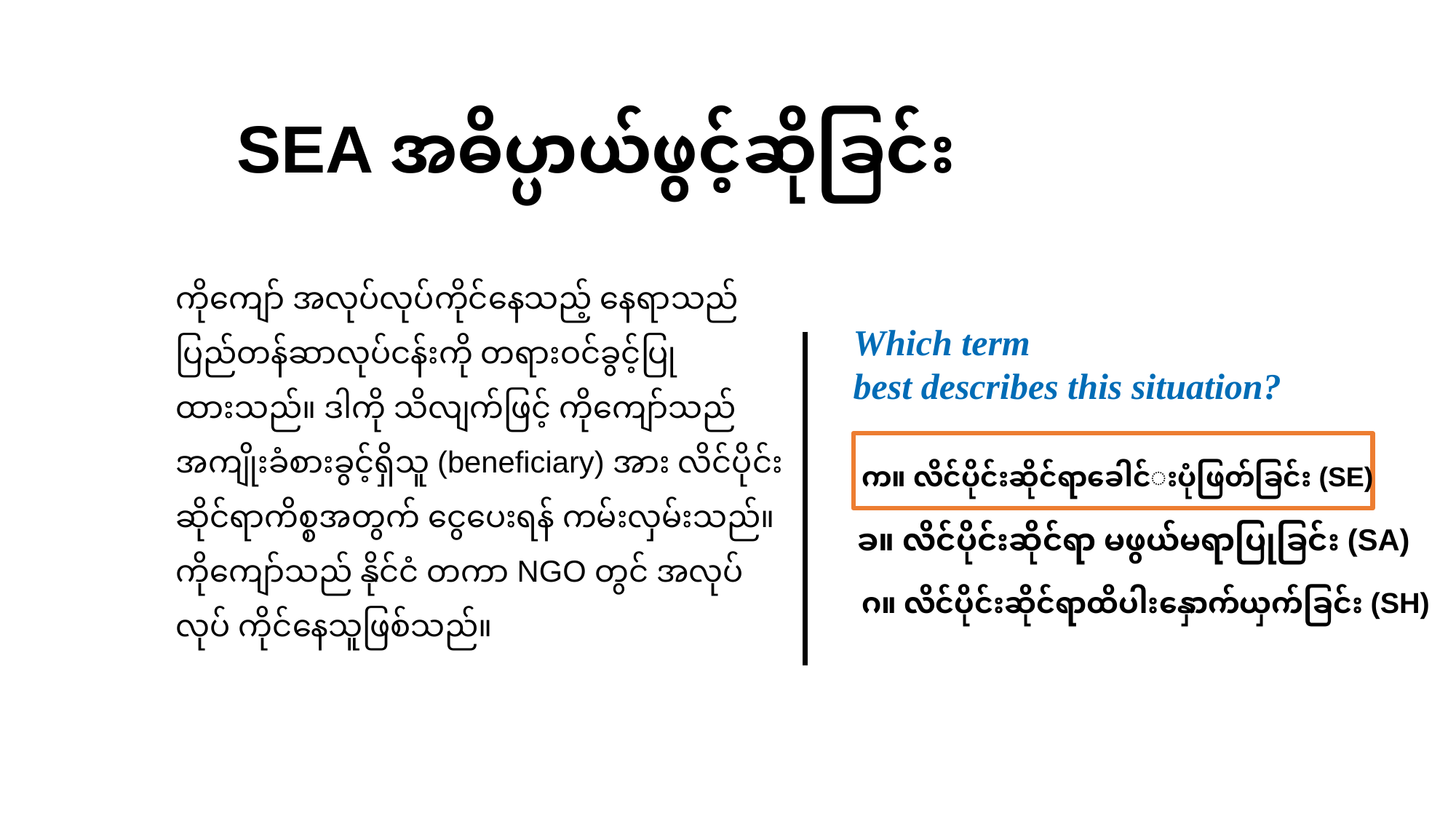

# SEA အဓိပ္ပာယ်ဖွင့်ဆိုခြင်း
ကိုကျော် အလုပ်လုပ်ကိုင်နေသည့် နေရာသည်
ပြည်တန်ဆာလုပ်ငန်းကို တရားဝင်ခွင့်ပြုထားသည်။ ဒါကို သိလျက်ဖြင့် ကိုကျော်သည် အကျိုးခံစားခွင့်ရှိသူ (beneficiary) အား လိင်ပိုင်းဆိုင်ရာကိစ္စအတွက် ငွေပေးရန် ကမ်းလှမ်းသည်။ ကိုကျော်သည် နိုင်ငံ တကာ NGO တွင် အလုပ်လုပ် ကိုင်နေသူဖြစ်သည်။

Which term
best describes this situation?

က။ လိင်ပိုင်းဆိုင်ရာခေါင်းပုံဖြတ်ခြင်း (SE)
ခ။ လိင်ပိုင်းဆိုင်ရာ မဖွယ်မရာပြုခြင်း (SA)
ဂ။ လိင်ပိုင်းဆိုင်ရာထိပါးနှောက်ယှက်ခြင်း (SH)